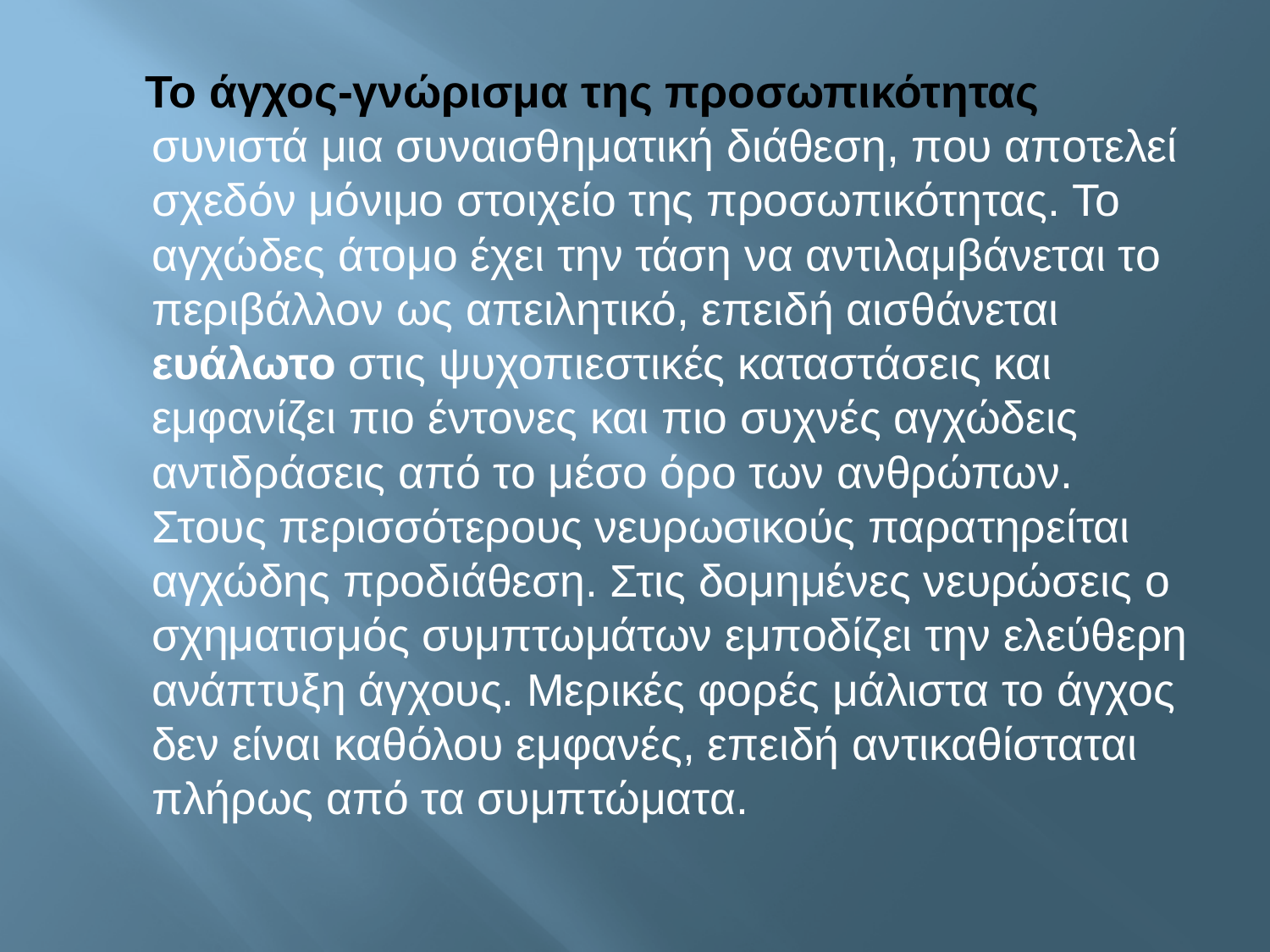

Το άγχος-γνώρισμα της προσωπικότητας συνιστά μια συναισθηματική διάθεση, που αποτελεί σχεδόν μόνιμο στοιχείο της προσωπικότητας. Το αγχώδες άτομο έχει την τάση να αντιλαμβάνεται το περιβάλλον ως απειλητικό, επειδή αισθάνεται ευάλωτο στις ψυχοπιεστικές καταστάσεις και εμφανίζει πιο έντονες και πιο συχνές αγχώδεις αντιδράσεις από το μέσο όρο των ανθρώπων. Στους περισσότερους νευρωσικούς παρατηρείται αγχώδης προδιάθεση. Στις δομημένες νευρώσεις ο σχηματισμός συμπτωμάτων εμποδίζει την ελεύθερη ανάπτυξη άγχους. Μερικές φορές μάλιστα το άγχος δεν είναι καθόλου εμφανές, επειδή αντικαθίσταται πλήρως από τα συμπτώματα.